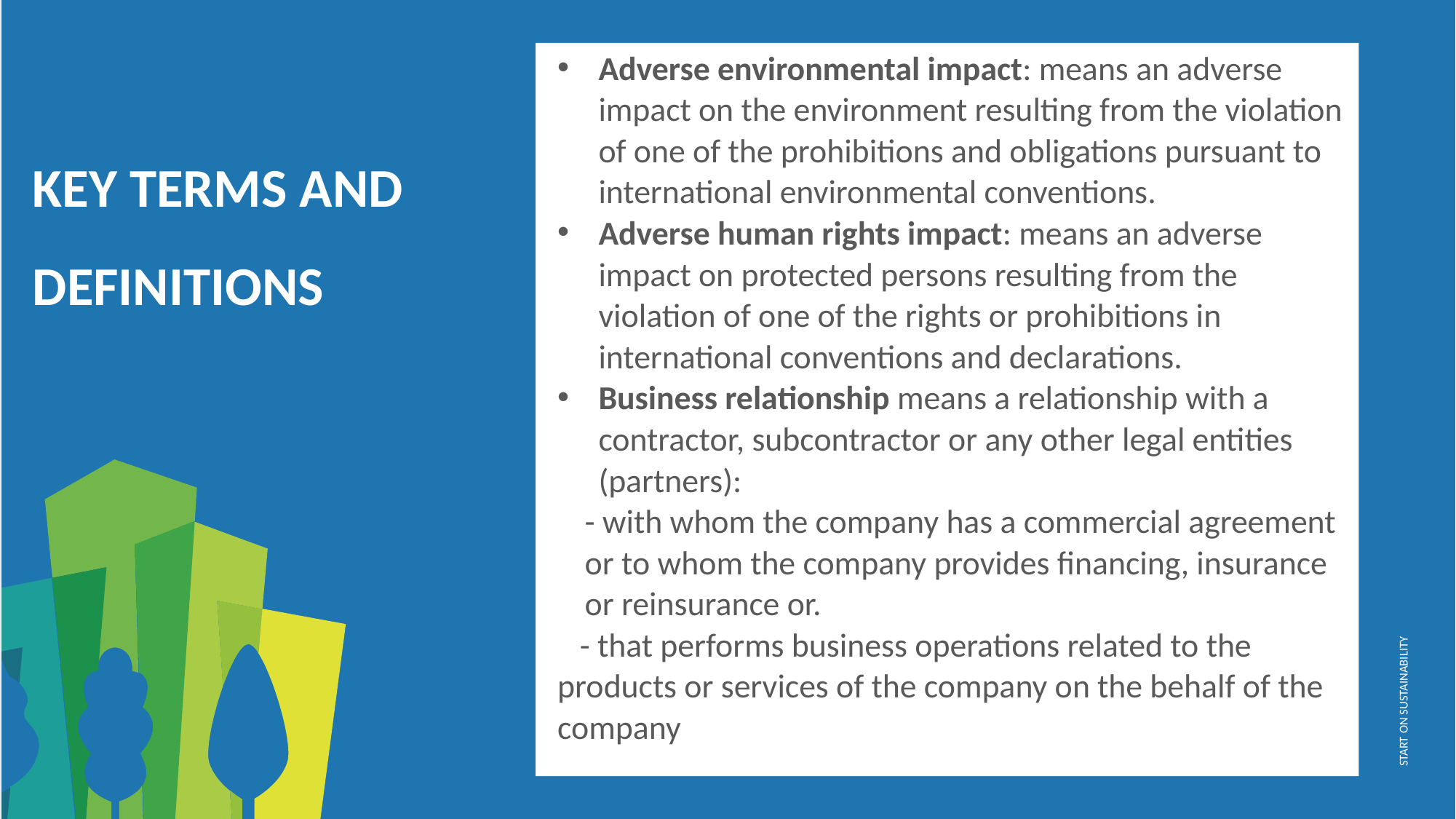

Adverse environmental impact: means an adverse impact on the environment resulting from the violation of one of the prohibitions and obligations pursuant to international environmental conventions.
Adverse human rights impact: means an adverse impact on protected persons resulting from the violation of one of the rights or prohibitions in international conventions and declarations.
Business relationship means a relationship with a contractor, subcontractor or any other legal entities (partners):
- with whom the company has a commercial agreement or to whom the company provides financing, insurance or reinsurance or.
   - that performs business operations related to the products or services of the company on the behalf of the company
KEY TERMS AND DEFINITIONS